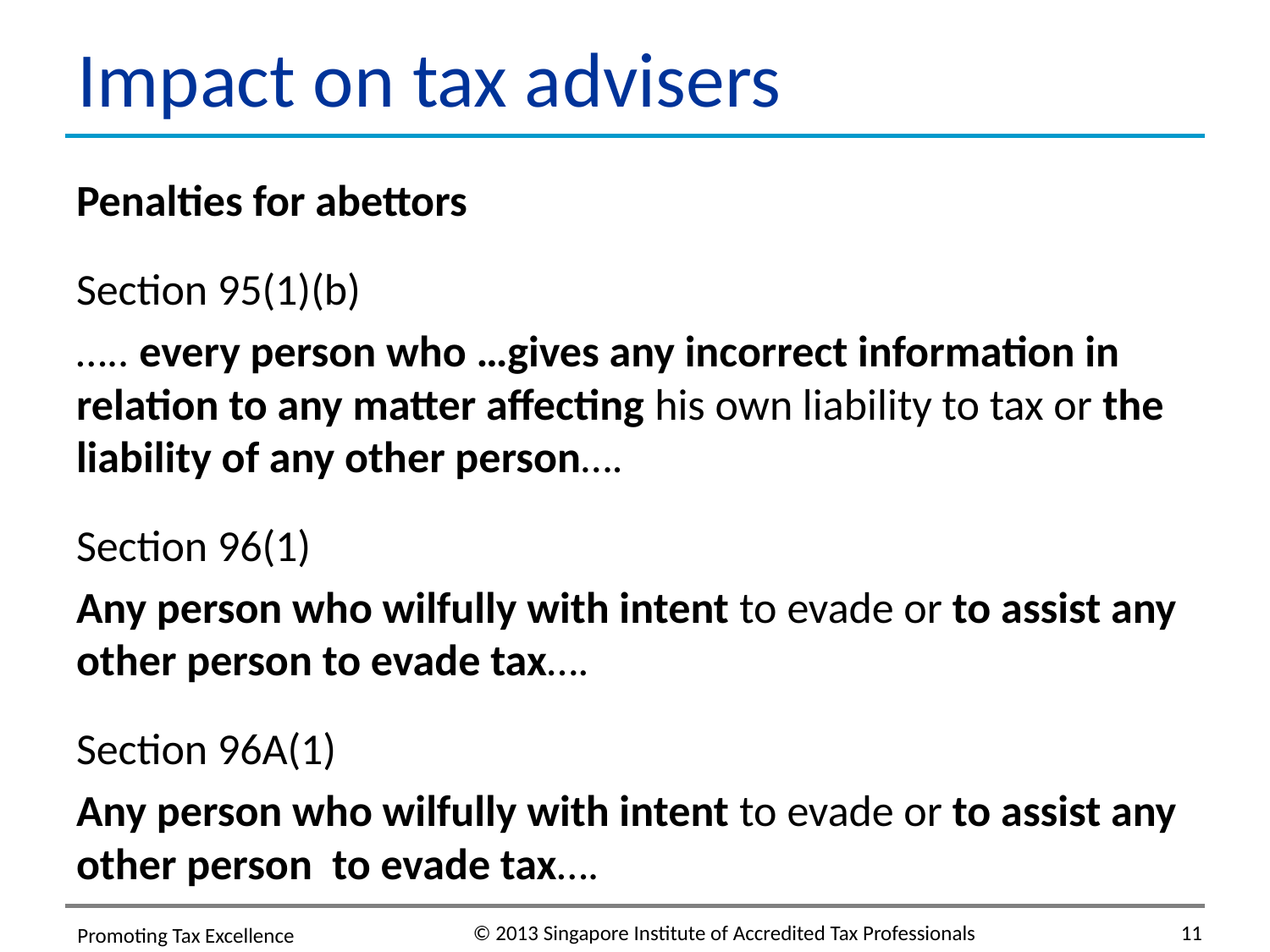

# Impact on tax advisers
Penalties for abettors

Section 95(1)(b)
….. every person who …gives any incorrect information in relation to any matter affecting his own liability to tax or the liability of any other person….

Section 96(1)
Any person who wilfully with intent to evade or to assist any other person to evade tax….

Section 96A(1)
Any person who wilfully with intent to evade or to assist any other person  to evade tax….